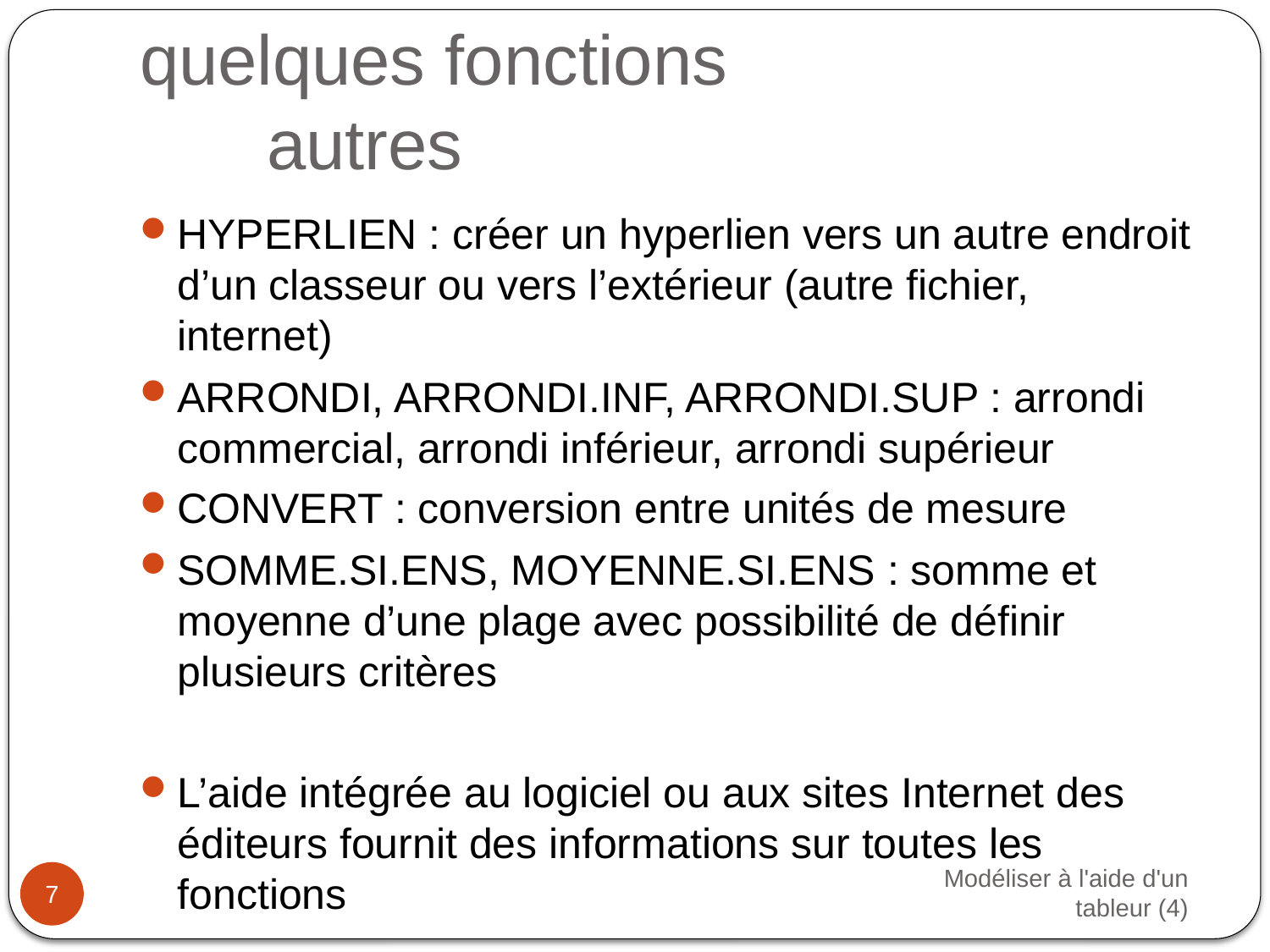

# quelques fonctions autres
HYPERLIEN : créer un hyperlien vers un autre endroit d’un classeur ou vers l’extérieur (autre fichier, internet)
ARRONDI, ARRONDI.INF, ARRONDI.SUP : arrondi commercial, arrondi inférieur, arrondi supérieur
CONVERT : conversion entre unités de mesure
SOMME.SI.ENS, MOYENNE.SI.ENS : somme et moyenne d’une plage avec possibilité de définir plusieurs critères

L’aide intégrée au logiciel ou aux sites Internet des éditeurs fournit des informations sur toutes les fonctions

Modéliser à l'aide d'un tableur (4)
7